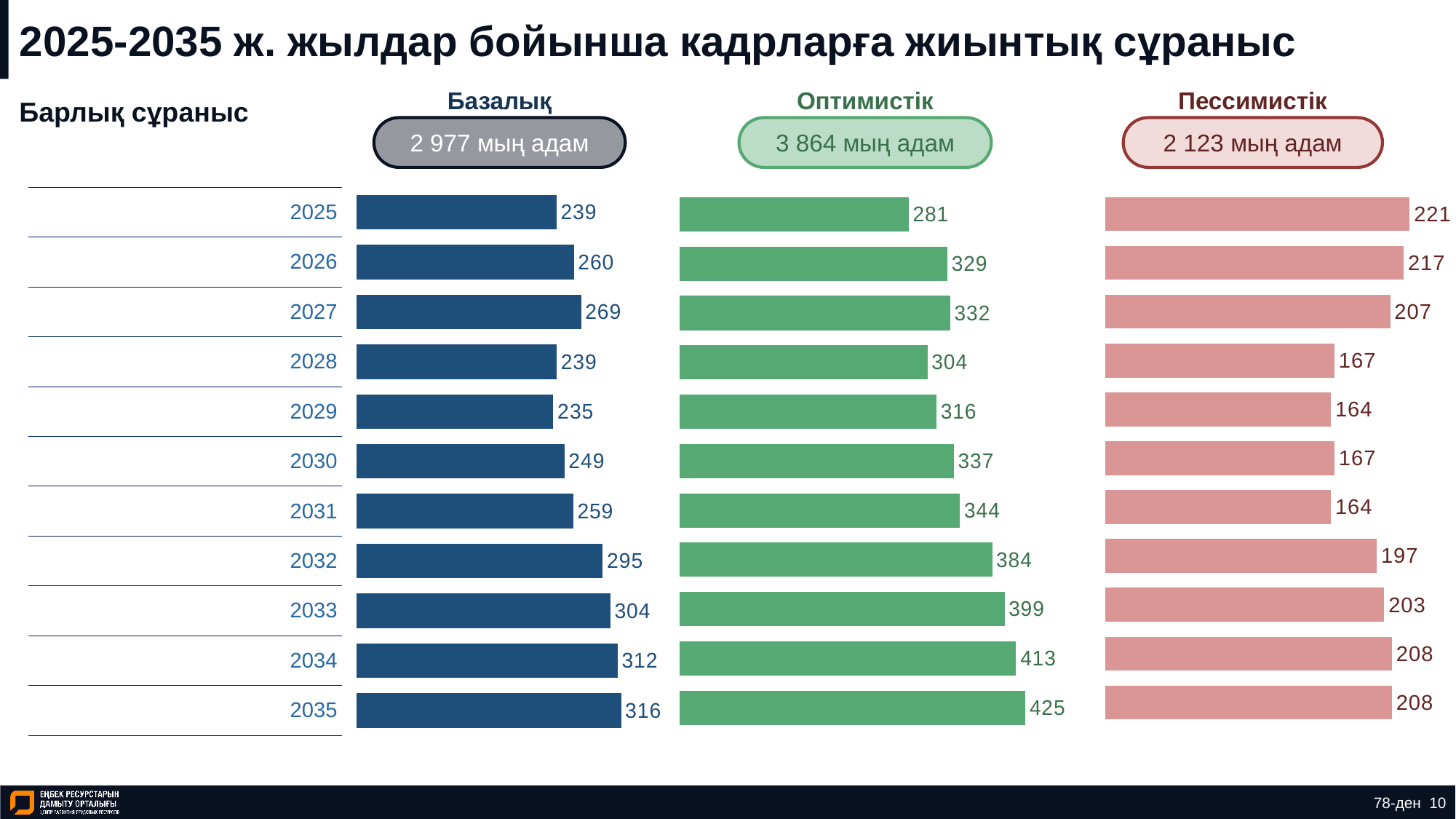

# 2025-2035 ж. жылдар бойынша кадрларға жиынтық сұраныс
Базалық
Оптимистік
Пессимистік
Барлық сұраныс
2 977 мың адам
3 864 мың адам
2 123 мың адам

### Chart

| Category | Ряд 1 |
|---|---|
|  | 316.438 |
|  | 312.278 |
|  | 303.62 |
|  | 294.536 |
|  | 259.111 |
|  | 248.616 |
|  | 235.368 |
|  | 239.399 |
|  | 268.669 |
|  | 259.977 |
|  | 239.266 |

### Chart

| Category | Ряд 1 |
|---|---|
|  | 424.624 |
|  | 413.125 |
|  | 398.931 |
|  | 383.744 |
|  | 344.419 |
|  | 336.745 |
|  | 315.571 |
|  | 304.443 |
|  | 332.36 |
|  | 329.06 |
|  | 281.383 |

### Chart

| Category | Ряд 1 |
|---|---|
|  | 208.235 |
|  | 208.307 |
|  | 202.653 |
|  | 197.3 |
|  | 163.896 |
|  | 166.625 |
|  | 163.994 |
|  | 166.654 |
|  | 207.005 |
|  | 216.805 |
|  | 221.165 |
| 2025 |
| --- |
| 2026 |
| 2027 |
| 2028 |
| 2029 |
| 2030 |
| 2031 |
| 2032 |
| 2033 |
| 2034 |
| 2035 |
78-ден  10